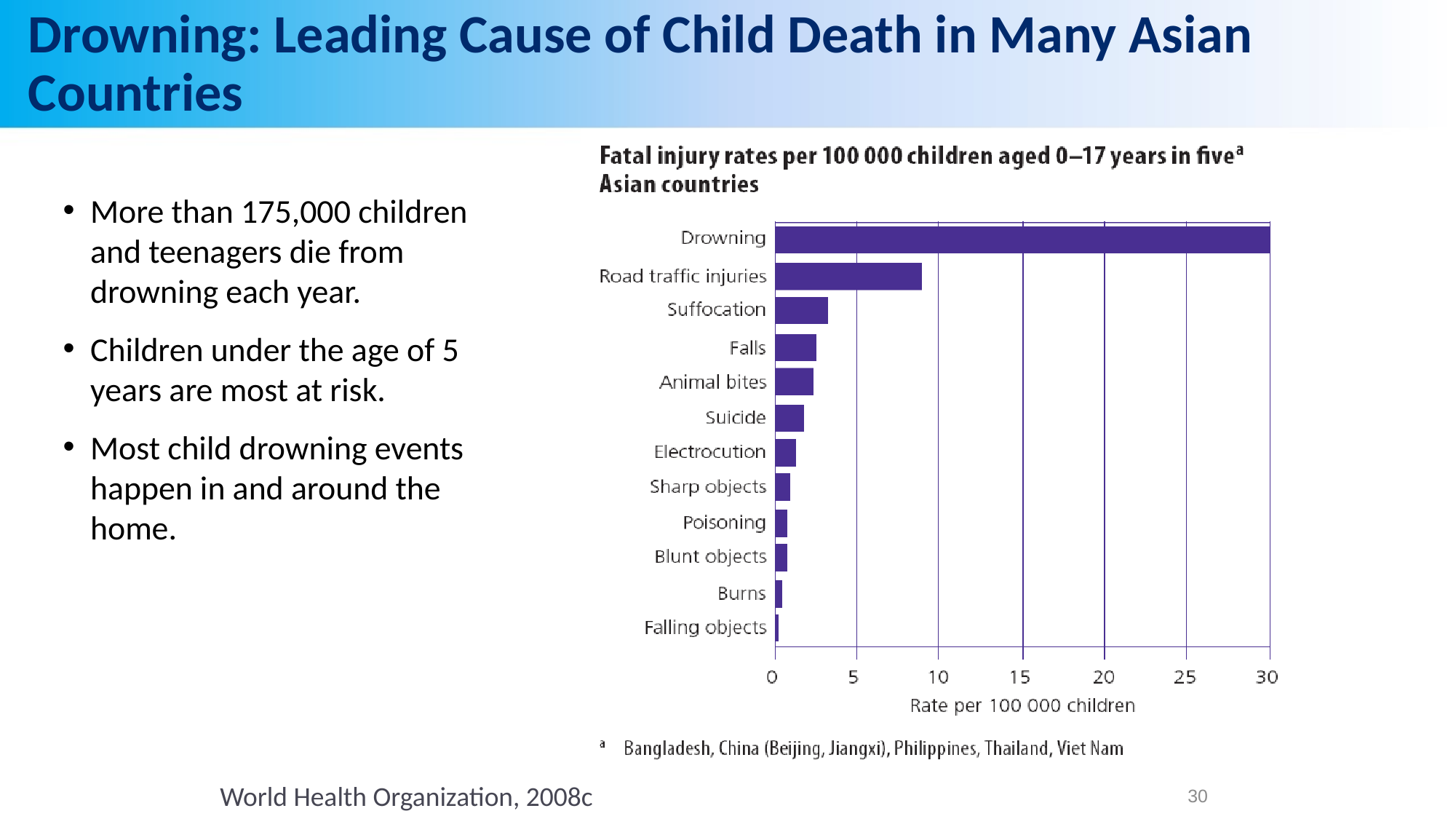

# Drowning: Leading Cause of Child Death in Many Asian Countries

More than 175,000 children and teenagers die from drowning each year.
Children under the age of 5 years are most at risk.
Most child drowning events happen in and around the home.
World Health Organization, 2008c
30